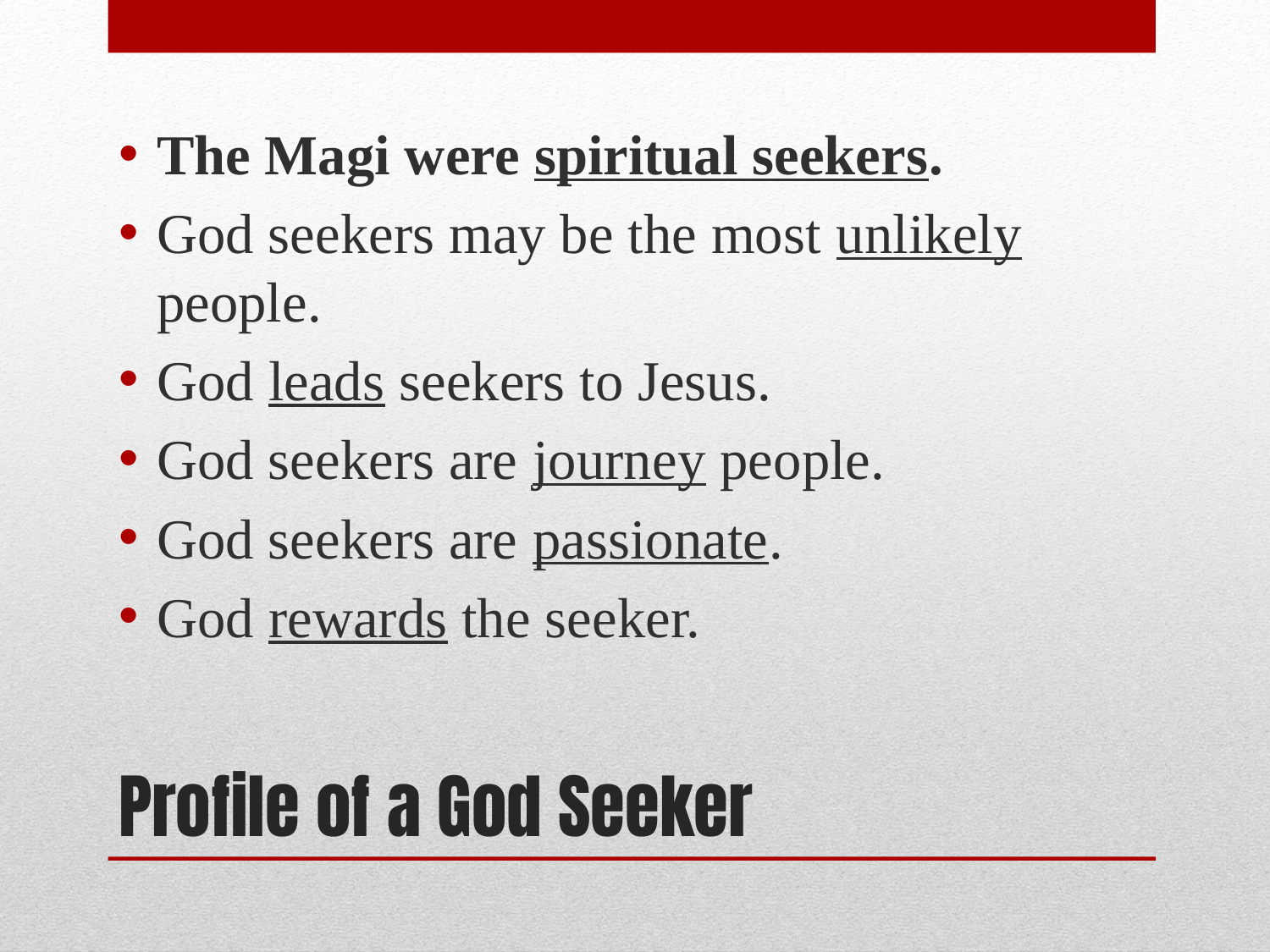

The Magi were spiritual seekers.
God seekers may be the most unlikely people.
God leads seekers to Jesus.
God seekers are journey people.
God seekers are passionate.
God rewards the seeker.

# Profile of a God Seeker